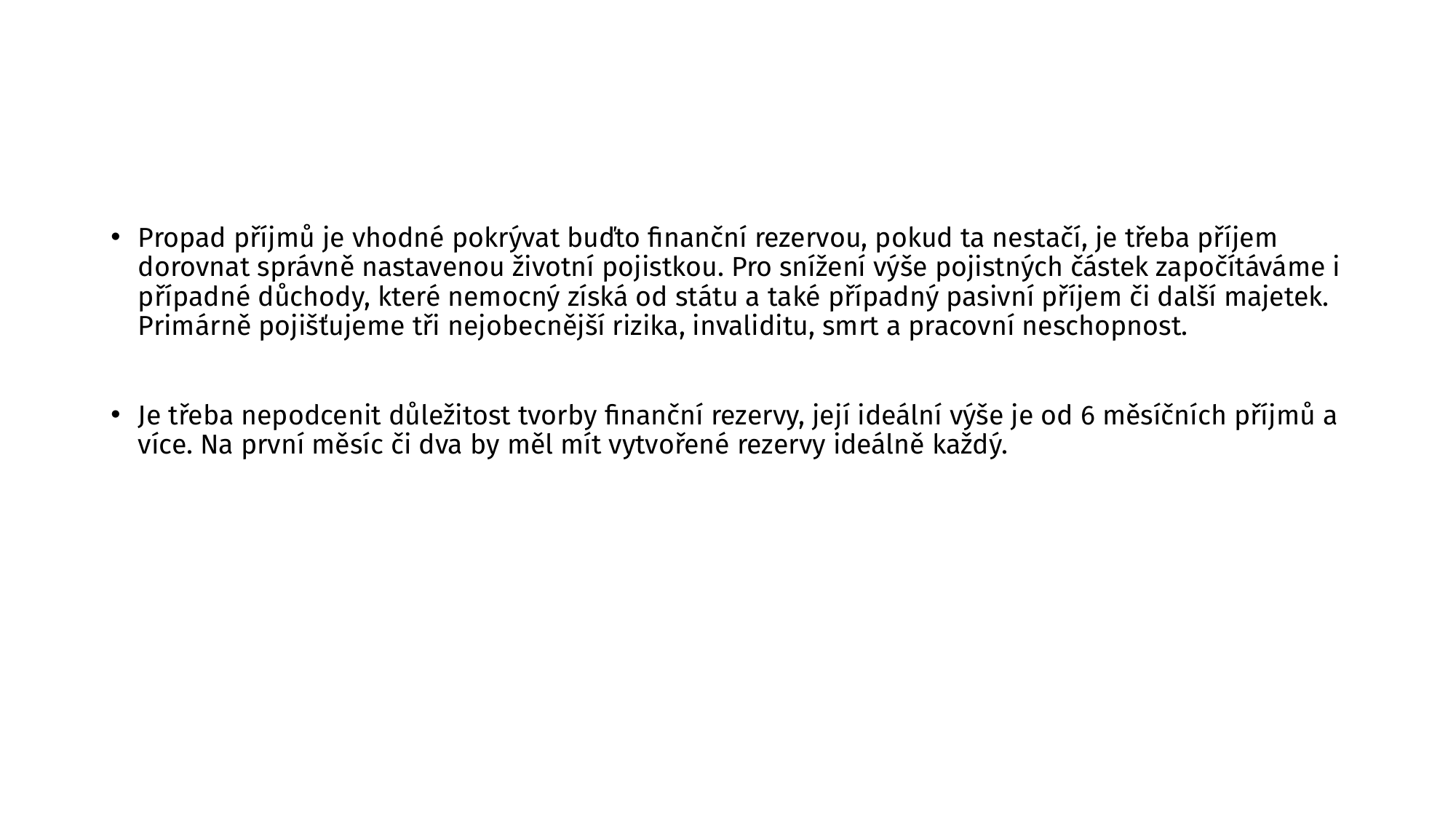

#
Propad příjmů je vhodné pokrývat buďto finanční rezervou, pokud ta nestačí, je třeba příjem dorovnat správně nastavenou životní pojistkou. Pro snížení výše pojistných částek započítáváme i případné důchody, které nemocný získá od státu a také případný pasivní příjem či další majetek. Primárně pojišťujeme tři nejobecnější rizika, invaliditu, smrt a pracovní neschopnost.

Je třeba nepodcenit důležitost tvorby finanční rezervy, její ideální výše je od 6 měsíčních příjmů a více. Na první měsíc či dva by měl mít vytvořené rezervy ideálně každý.